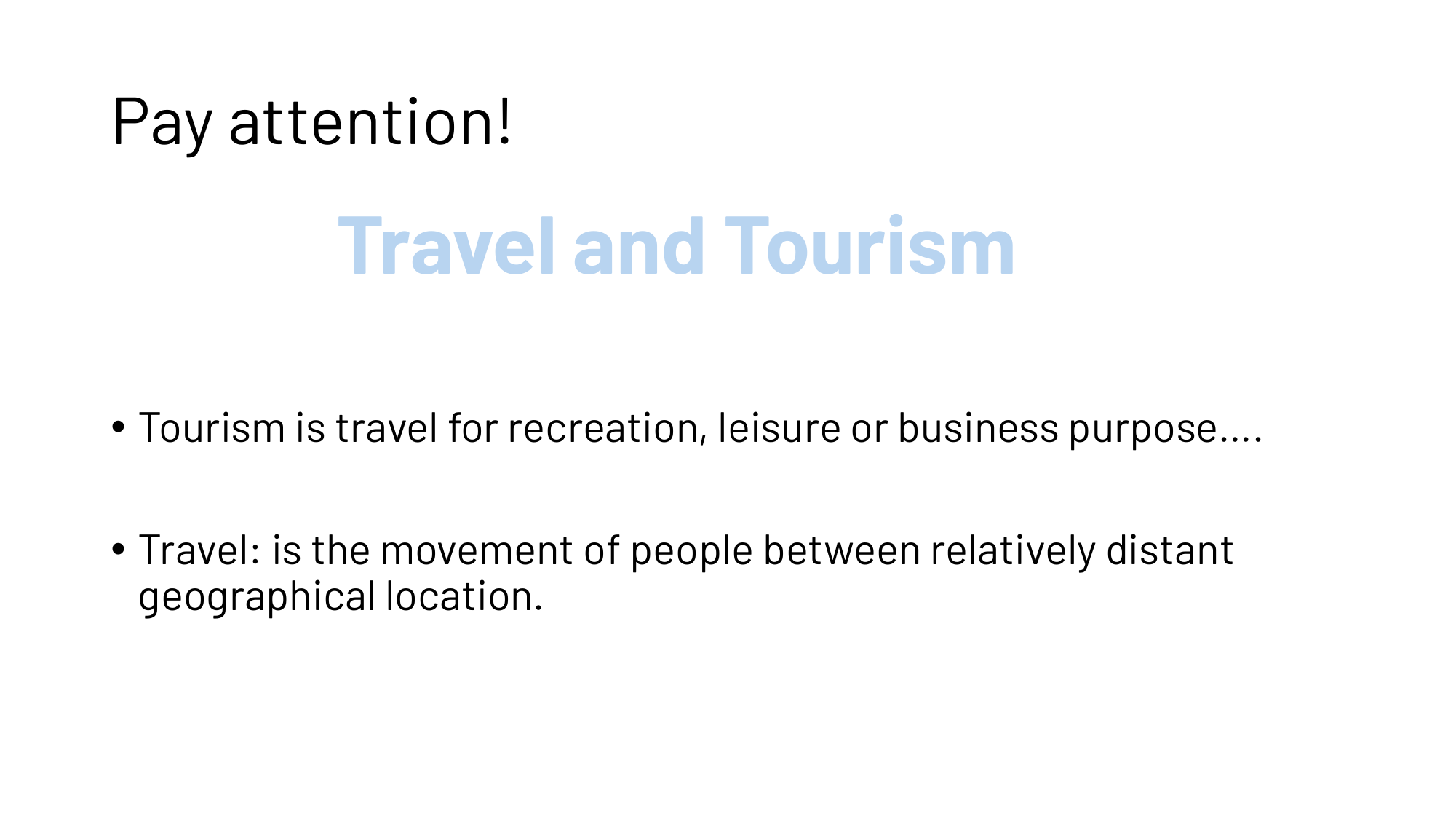

# Pay attention!
Travel and Tourism

Tourism is travel for recreation, leisure or business purpose….

Travel: is the movement of people between relatively distant geographical location.